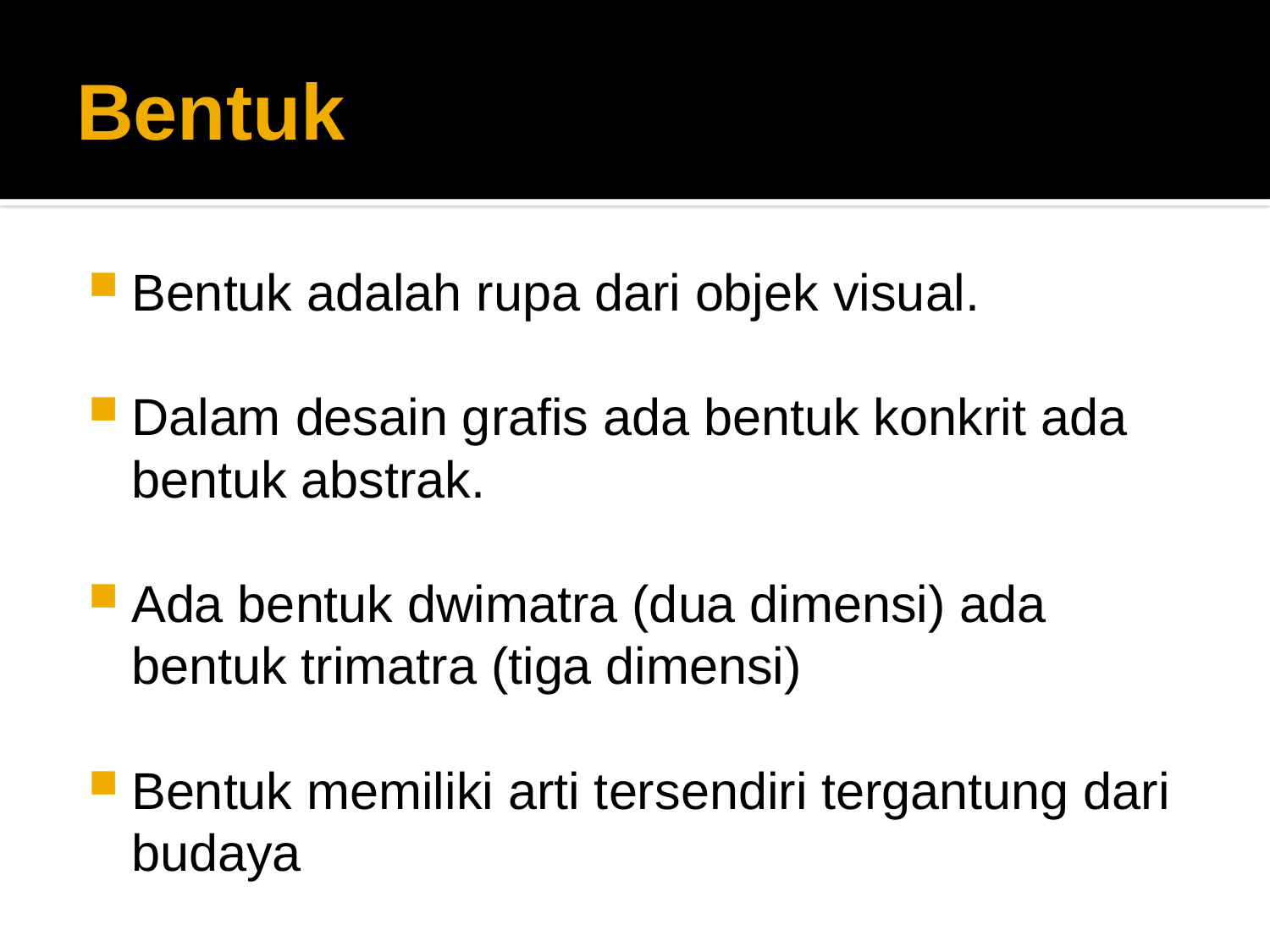

# Bentuk
Bentuk adalah rupa dari objek visual.

Dalam desain grafis ada bentuk konkrit ada bentuk abstrak.

Ada bentuk dwimatra (dua dimensi) ada bentuk trimatra (tiga dimensi)

Bentuk memiliki arti tersendiri tergantung dari budaya